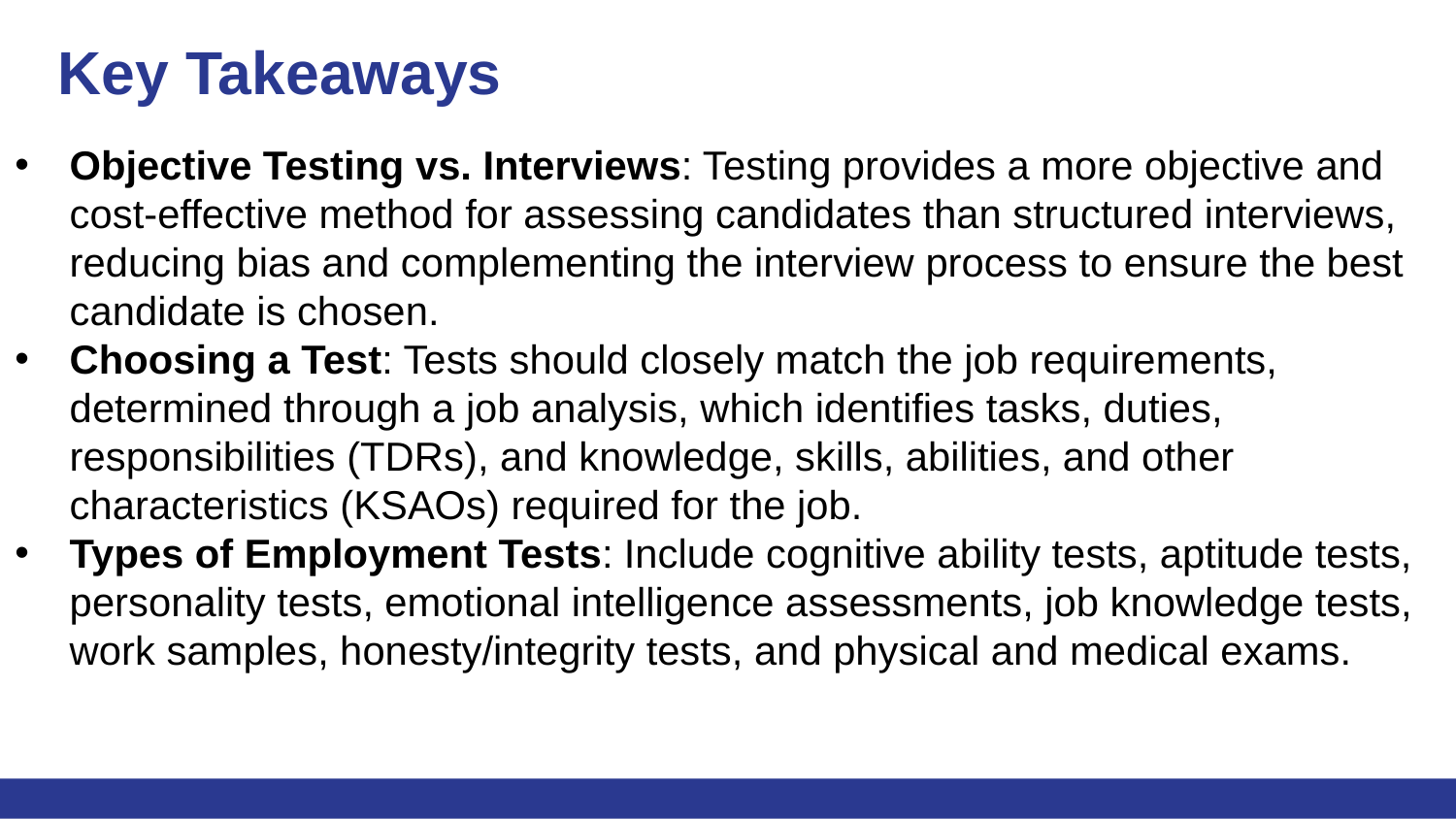

# Key Takeaways
Objective Testing vs. Interviews: Testing provides a more objective and cost-effective method for assessing candidates than structured interviews, reducing bias and complementing the interview process to ensure the best candidate is chosen.
Choosing a Test: Tests should closely match the job requirements, determined through a job analysis, which identifies tasks, duties, responsibilities (TDRs), and knowledge, skills, abilities, and other characteristics (KSAOs) required for the job.
Types of Employment Tests: Include cognitive ability tests, aptitude tests, personality tests, emotional intelligence assessments, job knowledge tests, work samples, honesty/integrity tests, and physical and medical exams.